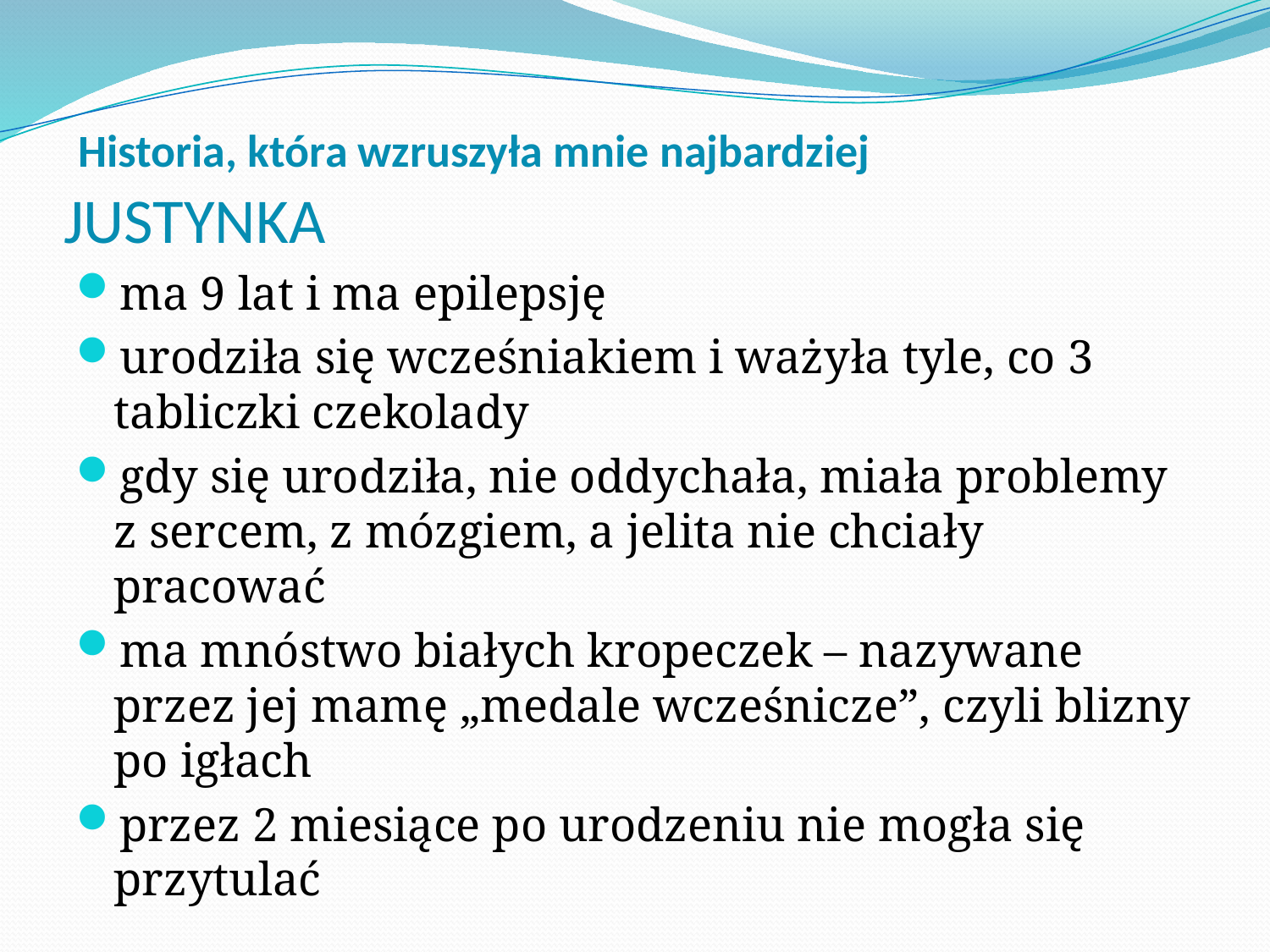

# Historia, która wzruszyła mnie najbardziej JUSTYNKA
ma 9 lat i ma epilepsję
urodziła się wcześniakiem i ważyła tyle, co 3 tabliczki czekolady
gdy się urodziła, nie oddychała, miała problemy z sercem, z mózgiem, a jelita nie chciały pracować
ma mnóstwo białych kropeczek – nazywane przez jej mamę „medale wcześnicze”, czyli blizny po igłach
przez 2 miesiące po urodzeniu nie mogła się przytulać